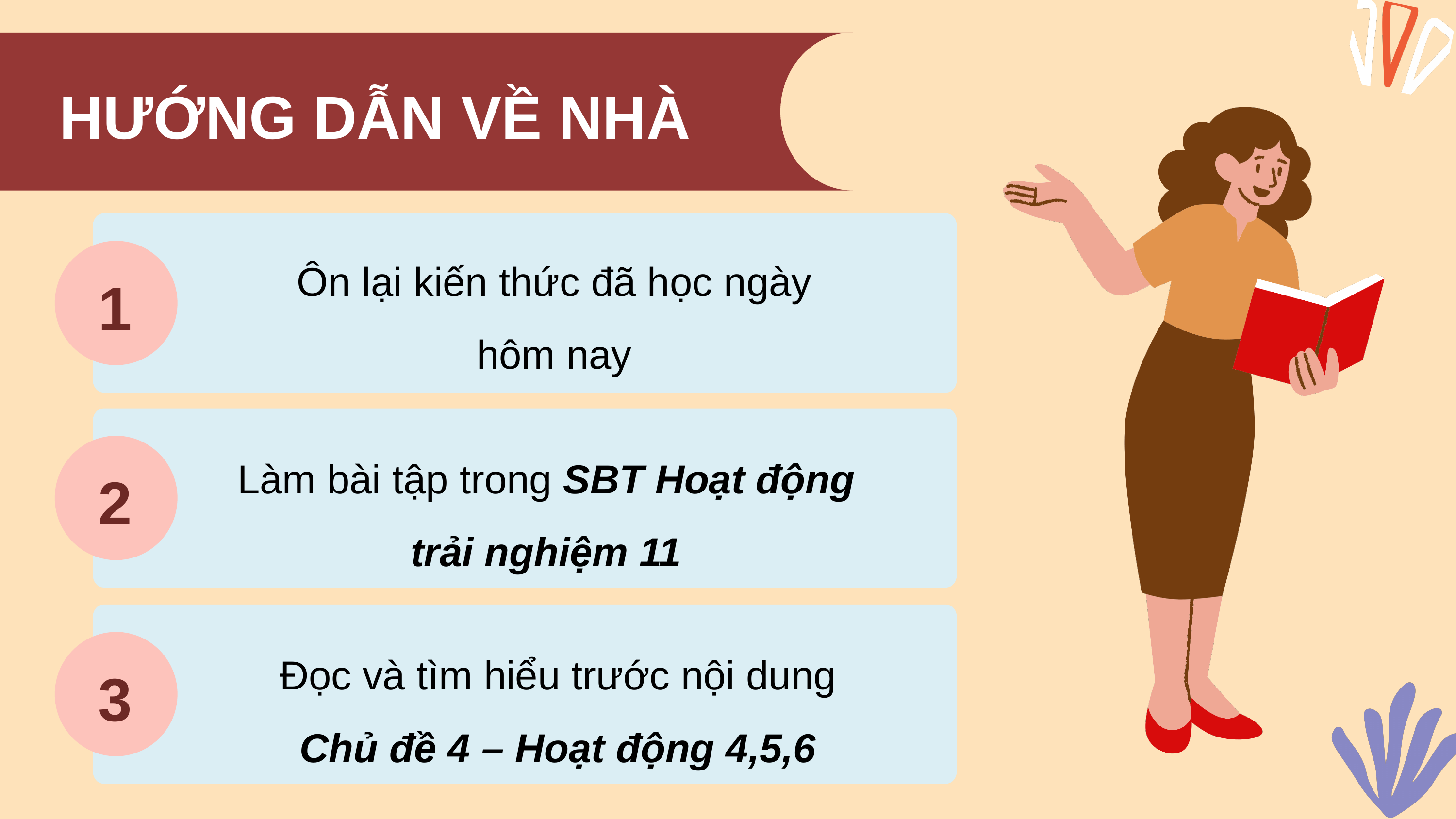

HƯỚNG DẪN VỀ NHÀ

Ôn lại kiến thức đã học ngày hôm nay

1

Làm bài tập trong SBT Hoạt động trải nghiệm 11

2

Đọc và tìm hiểu trước nội dung Chủ đề 4 – Hoạt động 4,5,6

3